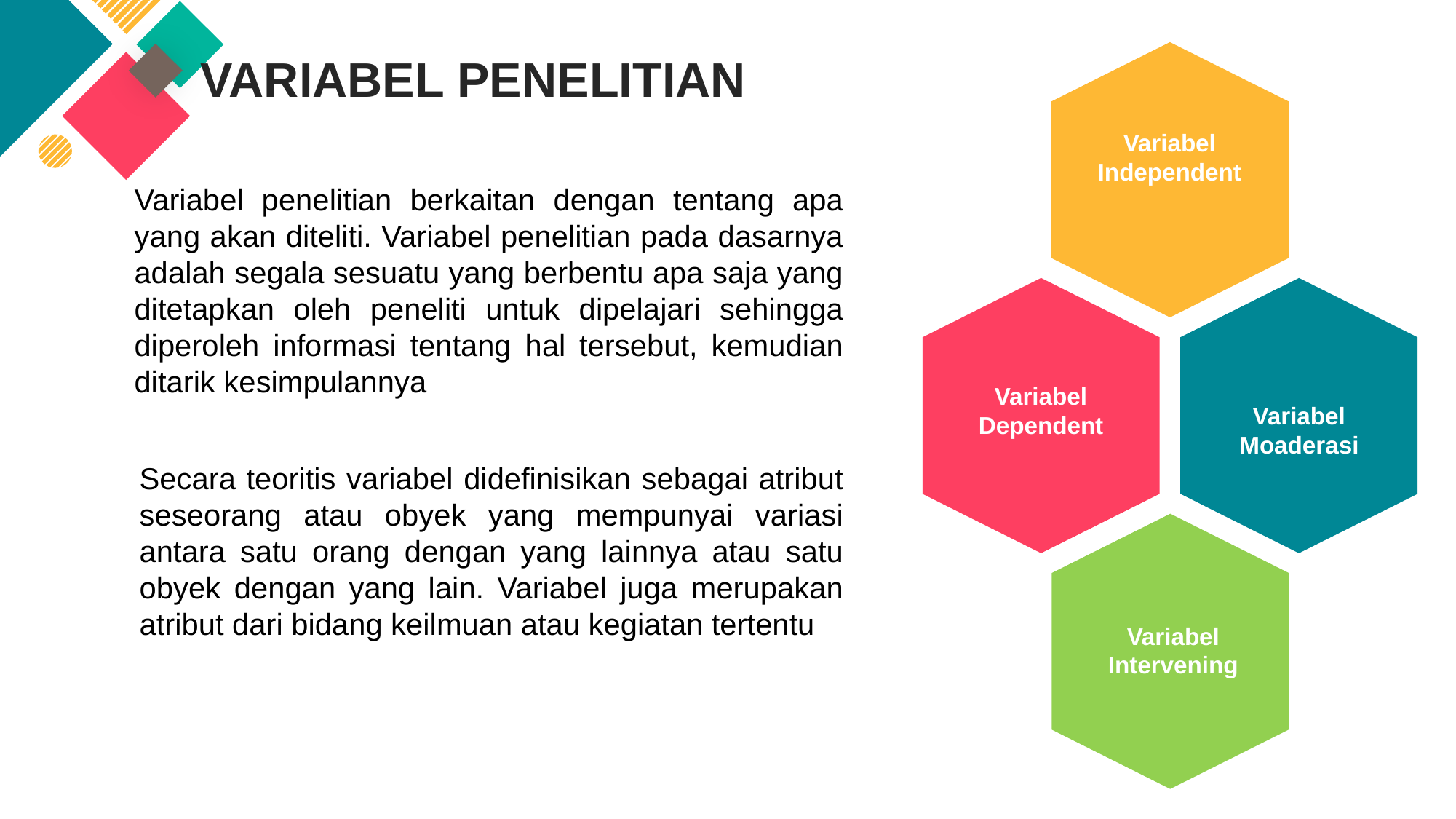

Variabel Independent

Variabel Dependent

Variabel Moaderasi

Variabel Intervening
VARIABEL PENELITIAN
Variabel penelitian berkaitan dengan tentang apa yang akan diteliti. Variabel penelitian pada dasarnya adalah segala sesuatu yang berbentu apa saja yang ditetapkan oleh peneliti untuk dipelajari sehingga diperoleh informasi tentang hal tersebut, kemudian ditarik kesimpulannya
Secara teoritis variabel didefinisikan sebagai atribut seseorang atau obyek yang mempunyai variasi antara satu orang dengan yang lainnya atau satu obyek dengan yang lain. Variabel juga merupakan atribut dari bidang keilmuan atau kegiatan tertentu